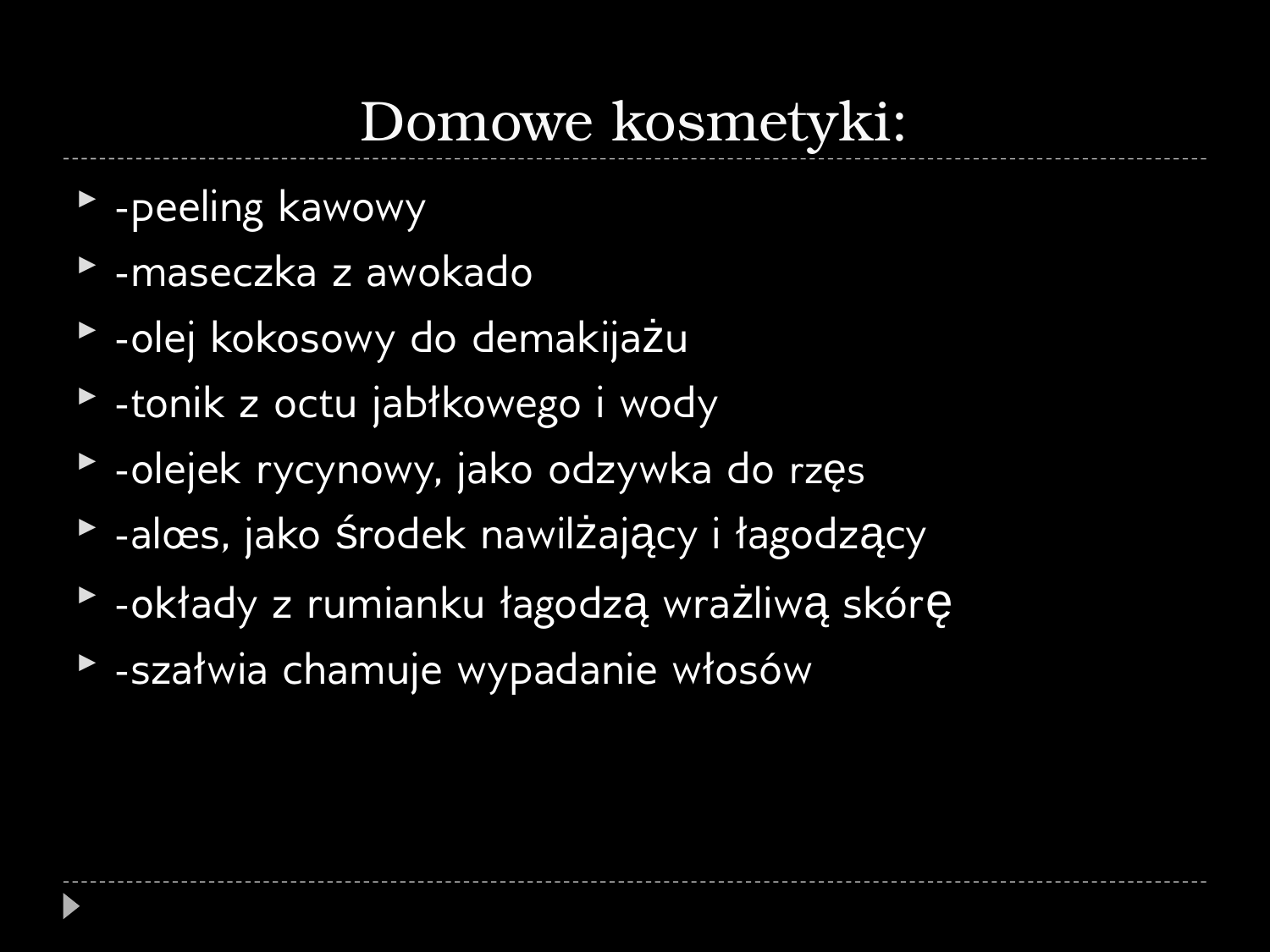

# Domowe kosmetyki:
-peeling kawowy
-maseczka z awokado
-olej kokosowy do demakijażu
-tonik z octu jabłkowego i wody
-olejek rycynowy, jako odzywka do rzęs
-aloes, jako środek nawilżający i łagodzący
-okłady z rumianku łagodzą wrażliwą skórę
-szałwia chamuje wypadanie włosów